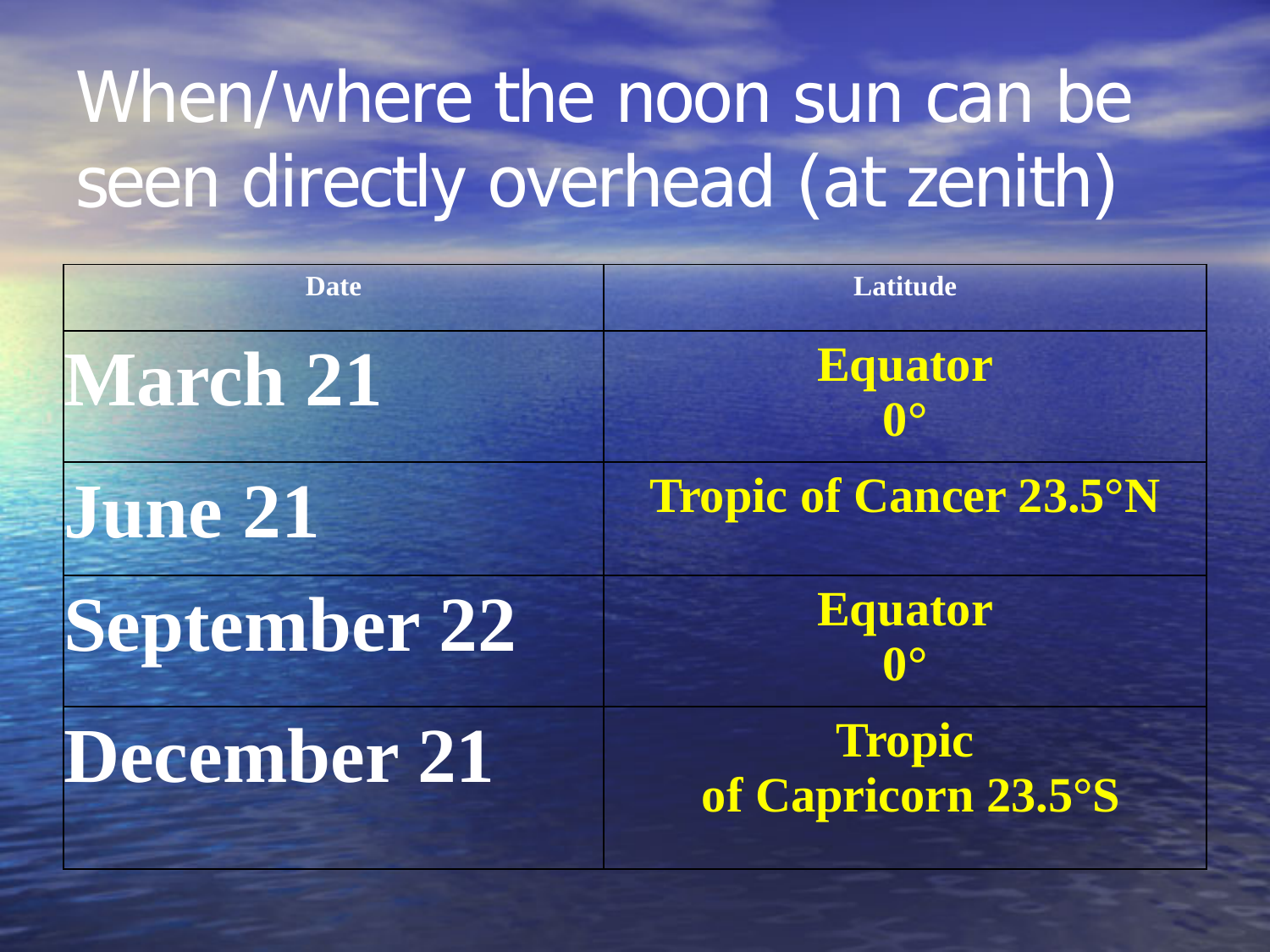

# When/where the noon sun can be seen directly overhead (at zenith)
| Date | Latitude |
| --- | --- |
| March 21 | Equator 0° |
| June 21 | Tropic of Cancer 23.5°N |
| September 22 | Equator 0° |
| December 21 | Tropic of Capricorn 23.5°S |